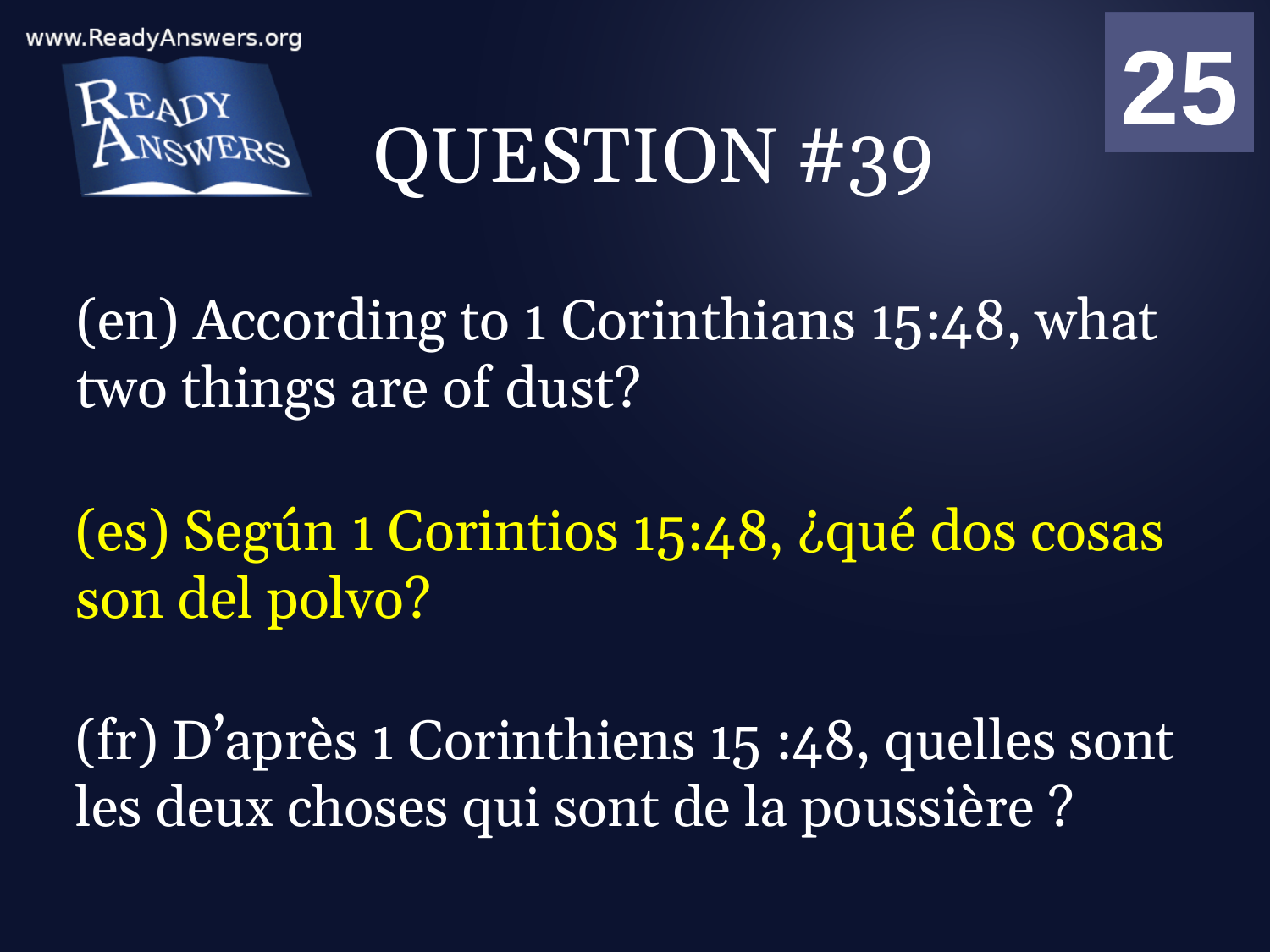

01
02
03
04
05
06
07
08
09
10
11
12
13
14
15
16
17
18
19
20
21
22
23
24
25
00
# QUESTION #39
(en) According to 1 Corinthians 15:48, what two things are of dust?
(es) Según 1 Corintios 15:48, ¿qué dos cosas son del polvo?
(fr) D’après 1 Corinthiens 15 :48, quelles sont les deux choses qui sont de la poussière ?